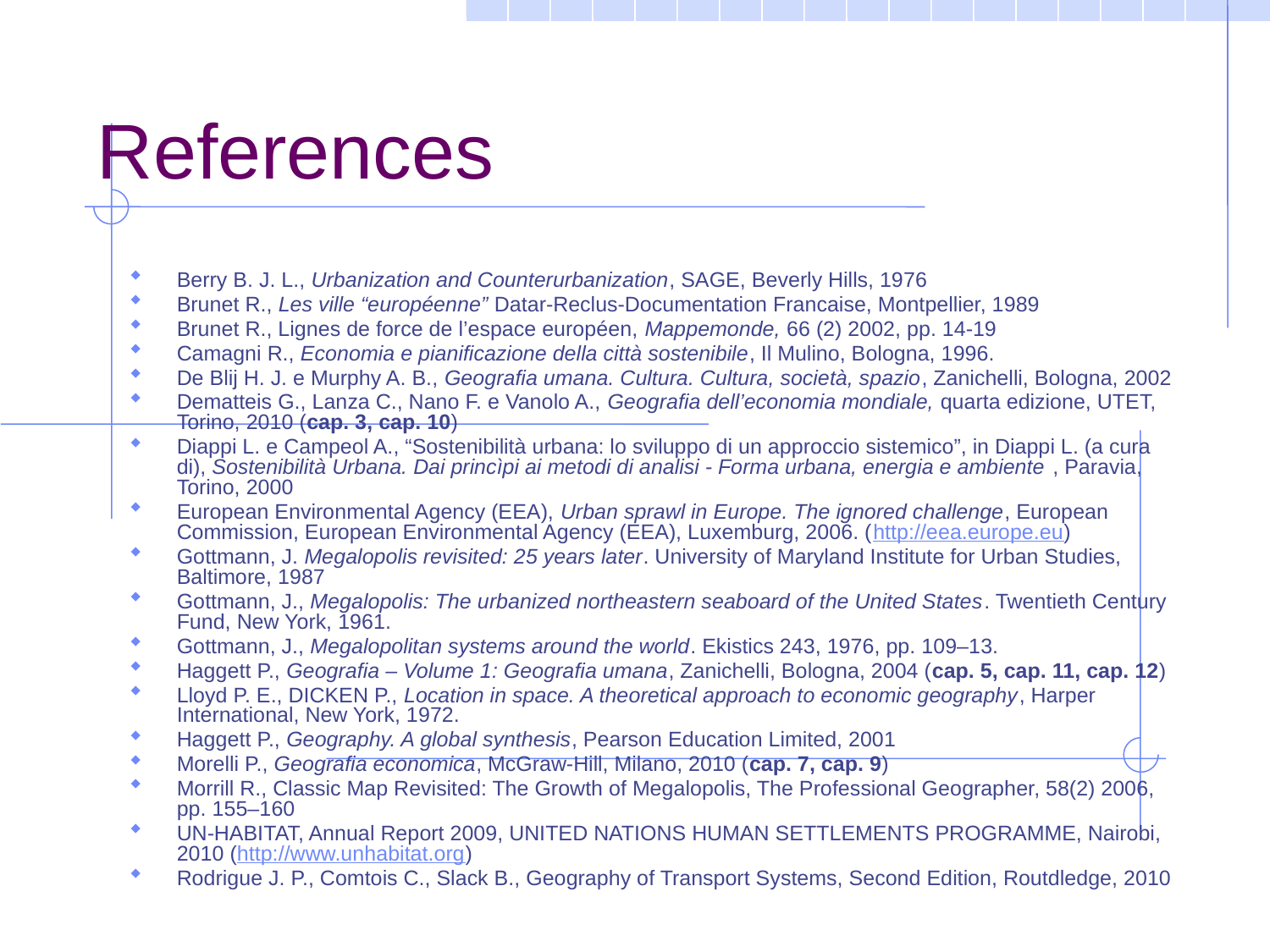

References
Berry B. J. L., Urbanization and Counterurbanization, SAGE, Beverly Hills, 1976
Brunet R., Les ville “européenne” Datar-Reclus-Documentation Francaise, Montpellier, 1989
Brunet R., Lignes de force de l’espace européen, Mappemonde, 66 (2) 2002, pp. 14-19
Camagni R., Economia e pianificazione della città sostenibile, Il Mulino, Bologna, 1996.
De Blij H. J. e Murphy A. B., Geografia umana. Cultura. Cultura, società, spazio, Zanichelli, Bologna, 2002
Dematteis G., Lanza C., Nano F. e Vanolo A., Geografia dell’economia mondiale, quarta edizione, UTET, Torino, 2010 (cap. 3, cap. 10)
Diappi L. e Campeol A., “Sostenibilità urbana: lo sviluppo di un approccio sistemico”, in Diappi L. (a cura di), Sostenibilità Urbana. Dai princìpi ai metodi di analisi - Forma urbana, energia e ambiente , Paravia, Torino, 2000
European Environmental Agency (EEA), Urban sprawl in Europe. The ignored challenge, European Commission, European Environmental Agency (EEA), Luxemburg, 2006. (http://eea.europe.eu)
Gottmann, J. Megalopolis revisited: 25 years later. University of Maryland Institute for Urban Studies, Baltimore, 1987
Gottmann, J., Megalopolis: The urbanized northeastern seaboard of the United States. Twentieth Century Fund, New York, 1961.
Gottmann, J., Megalopolitan systems around the world. Ekistics 243, 1976, pp. 109–13.
Haggett P., Geografia – Volume 1: Geografia umana, Zanichelli, Bologna, 2004 (cap. 5, cap. 11, cap. 12)
Lloyd P. E., DICKEN P., Location in space. A theoretical approach to economic geography, Harper International, New York, 1972.
Haggett P., Geography. A global synthesis, Pearson Education Limited, 2001
Morelli P., Geografia economica, McGraw-Hill, Milano, 2010 (cap. 7, cap. 9)
Morrill R., Classic Map Revisited: The Growth of Megalopolis, The Professional Geographer, 58(2) 2006, pp. 155–160
UN-HABITAT, Annual Report 2009, UNITED NATIONS HUMAN SETTLEMENTS PROGRAMME, Nairobi, 2010 (http://www.unhabitat.org)
Rodrigue J. P., Comtois C., Slack B., Geography of Transport Systems, Second Edition, Routdledge, 2010